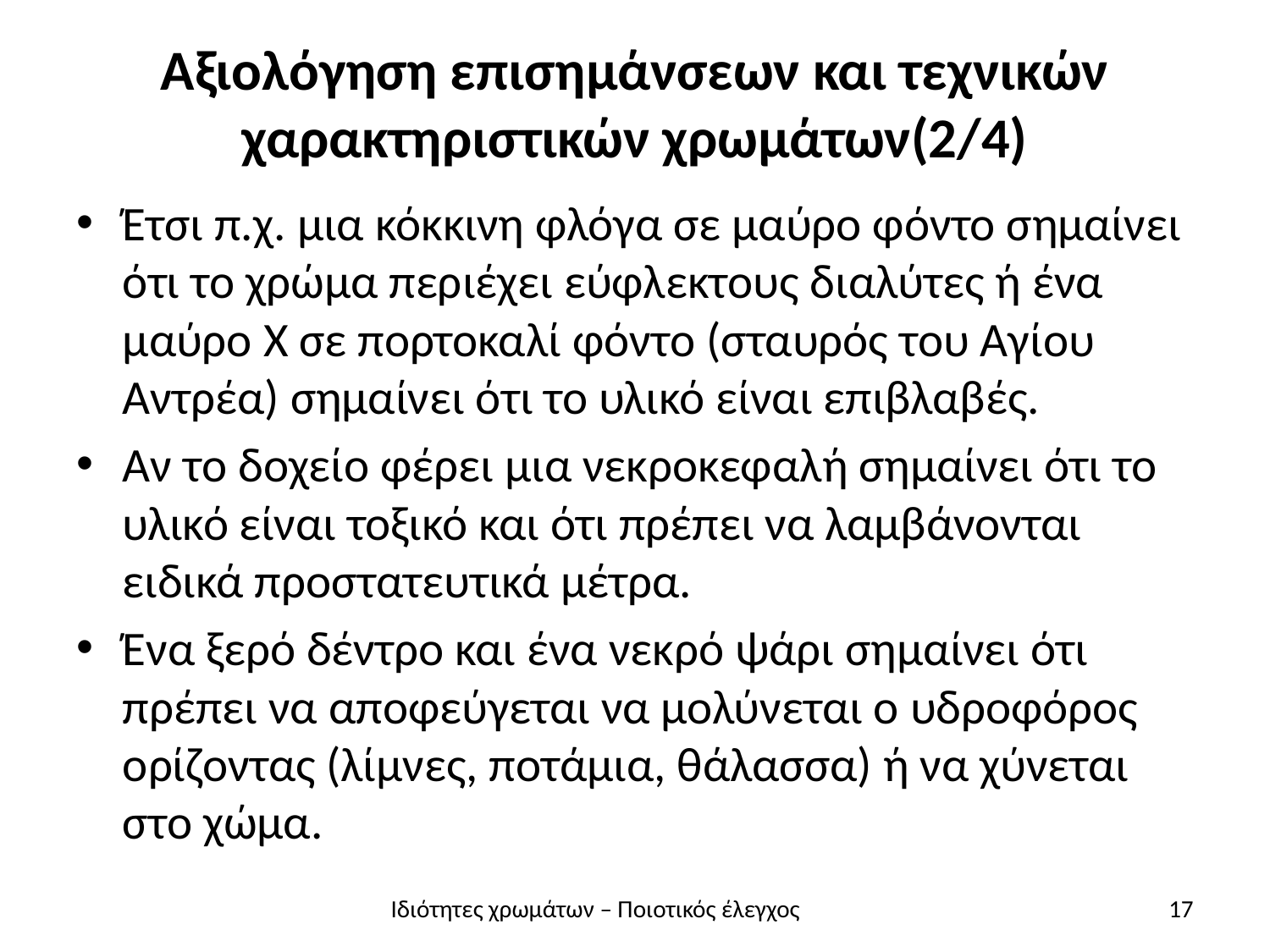

# Αξιολόγηση επισημάνσεων και τεχνικών χαρακτηριστικών χρωμάτων(2/4)
Έτσι π.χ. μια κόκκινη φλόγα σε μαύρο φόντο σημαίνει ότι το χρώμα περιέχει εύφλεκτους διαλύτες ή ένα μαύρο Χ σε πορτοκαλί φόντο (σταυρός του Αγίου Αντρέα) σημαίνει ότι το υλικό είναι επιβλαβές.
Αν το δοχείο φέρει μια νεκροκεφαλή σημαίνει ότι το υλικό είναι τοξικό και ότι πρέπει να λαμβάνονται ειδικά προστατευτικά μέτρα.
Ένα ξερό δέντρο και ένα νεκρό ψάρι σημαίνει ότι πρέπει να αποφεύγεται να μολύνεται ο υδροφόρος ορίζοντας (λίμνες, ποτάμια, θάλασσα) ή να χύνεται στο χώμα.

Ιδιότητες χρωμάτων – Ποιοτικός έλεγχος
17